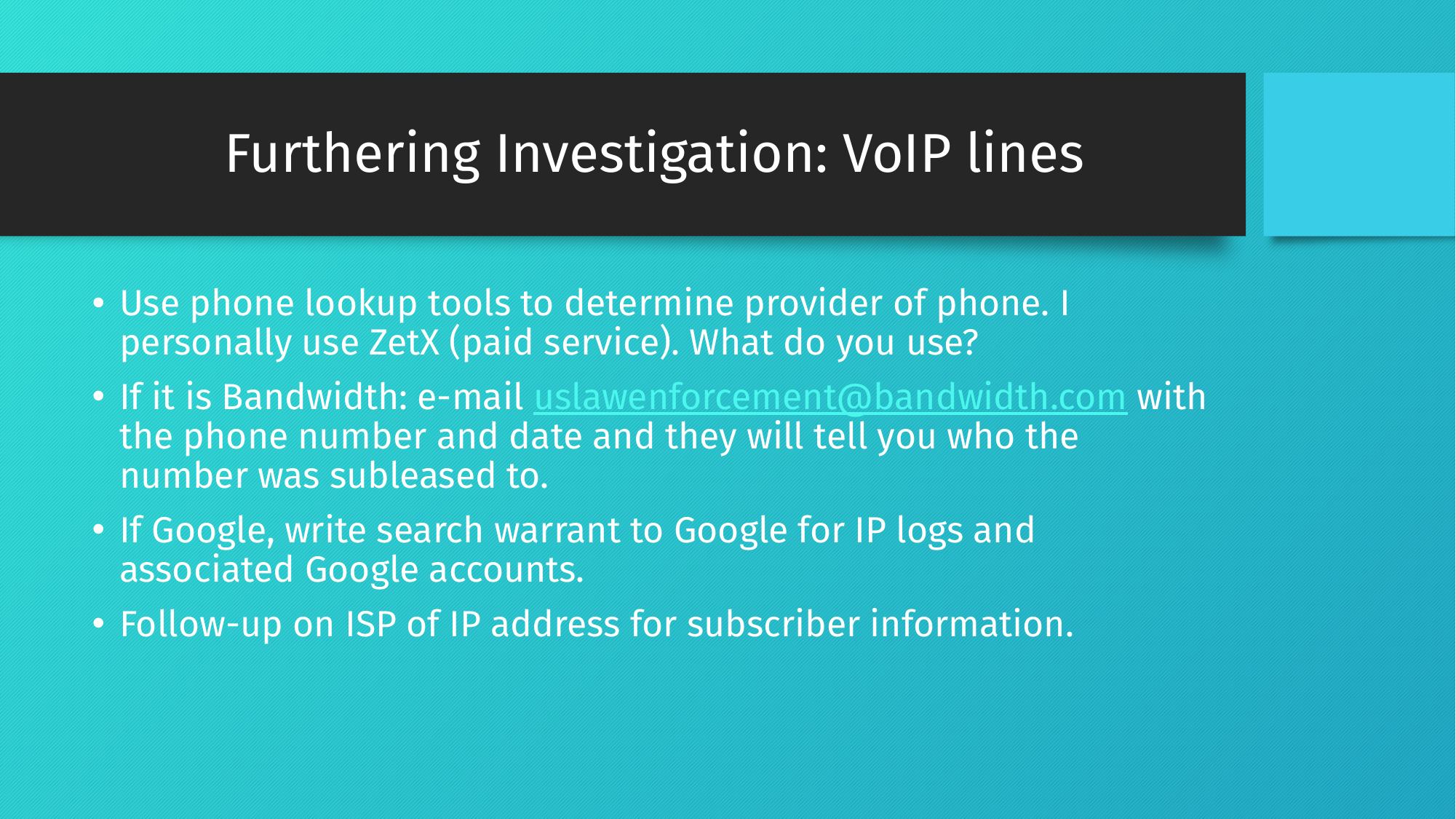

# Furthering Investigation: VoIP lines
Use phone lookup tools to determine provider of phone. I personally use ZetX (paid service). What do you use?
If it is Bandwidth: e-mail uslawenforcement@bandwidth.com with the phone number and date and they will tell you who the number was subleased to.
If Google, write search warrant to Google for IP logs and associated Google accounts.
Follow-up on ISP of IP address for subscriber information.